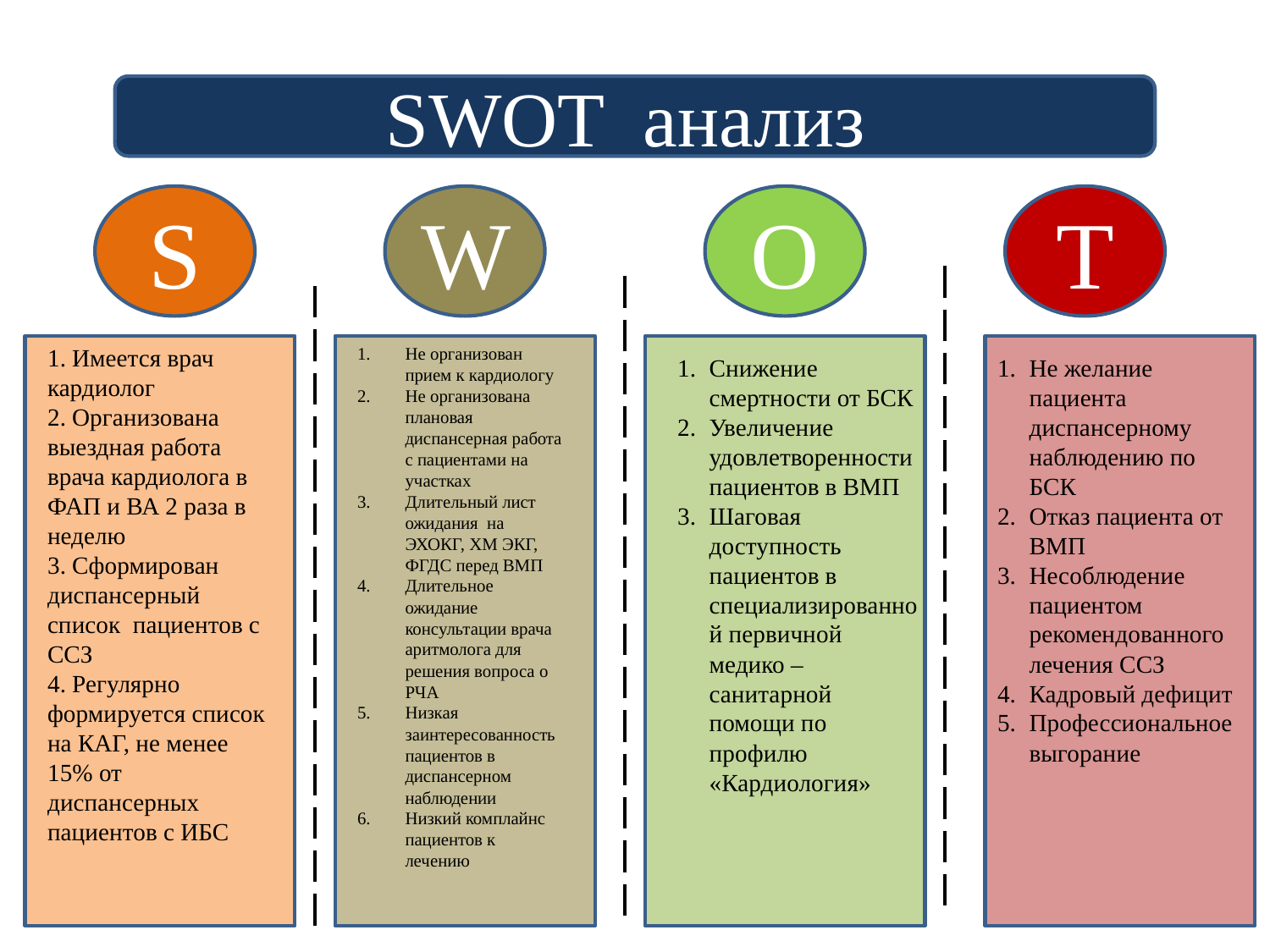

SWOT  анализ
S
W
O
T

1. Имеется врач кардиолог
2. Организована выездная работа врача кардиолога в ФАП и ВА 2 раза в  неделю
3. Сформирован  диспансерный список  пациентов с ССЗ
4. Регулярно формируется список на КАГ, не менее 15% от  диспансерных пациентов с ИБС

Не организован прием к кардиологу
Не организована плановая  диспансерная работа с пациентами на участках
Длительный лист ожидания  на ЭХОКГ, ХМ ЭКГ, ФГДС перед ВМП
Длительное ожидание консультации врача аритмолога для решения вопроса о РЧА
Низкая заинтересованность пациентов в диспансерном  наблюдении
Низкий комплайнс пациентов к лечению

Снижение смертности от БСК
Увеличение удовлетворенности пациентов в ВМП
Шаговая доступность пациентов в специализированной первичной медико – санитарной помощи по профилю «Кардиология»
Не желание пациента диспансерному наблюдению по БСК
Отказ пациента от ВМП
Несоблюдение пациентом рекомендованного лечения ССЗ
Кадровый дефицит
Профессиональное выгорание